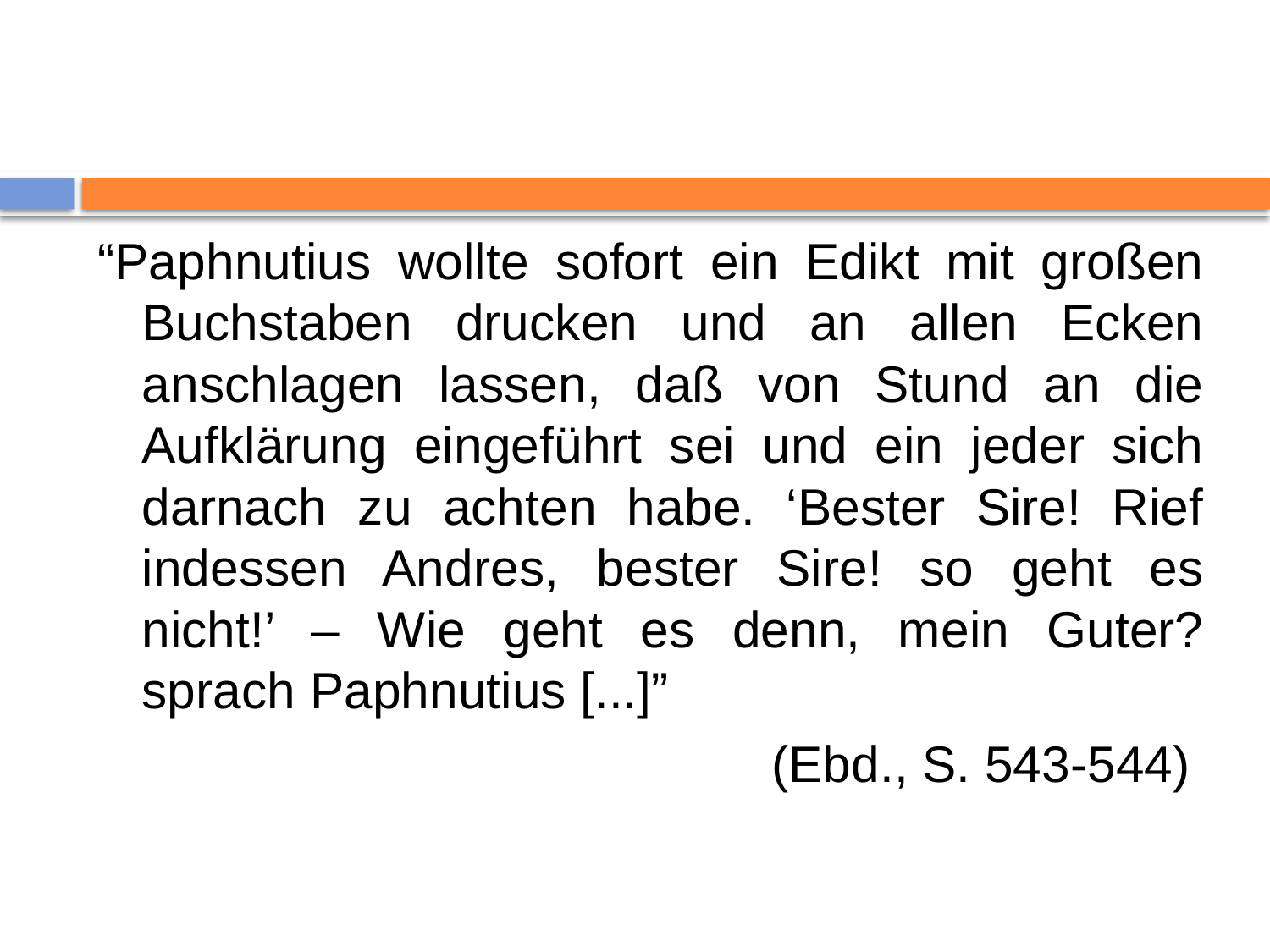

#
“Paphnutius wollte sofort ein Edikt mit großen Buchstaben drucken und an allen Ecken anschlagen lassen, daß von Stund an die Aufklärung eingeführt sei und ein jeder sich darnach zu achten habe. ‘Bester Sire! Rief indessen Andres, bester Sire! so geht es nicht!’ – Wie geht es denn, mein Guter? sprach Paphnutius [...]”
(Ebd., S. 543-544)